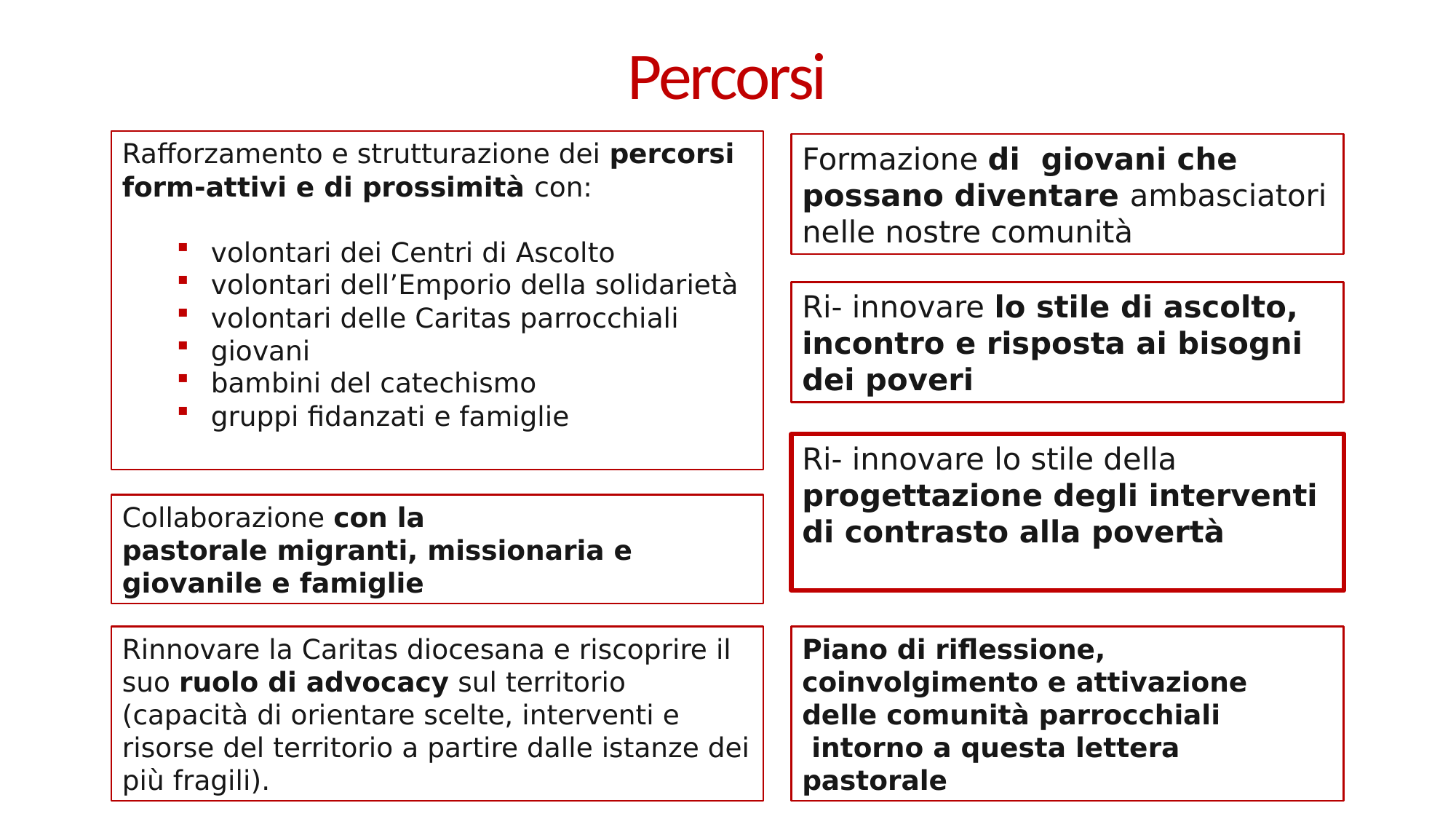

# Percorsi
Rafforzamento e strutturazione dei percorsi form-attivi e di prossimità con:

volontari dei Centri di Ascolto
volontari dell’Emporio della solidarietà
volontari delle Caritas parrocchiali
giovani
bambini del catechismo
gruppi fidanzati e famiglie

Formazione di  giovani che possano diventare ambasciatori nelle nostre comunità
Ri- innovare lo stile di ascolto, incontro e risposta ai bisogni dei poveri
Ri- innovare lo stile della progettazione degli interventi di contrasto alla povertà

Collaborazione con la
pastorale migranti, missionaria e giovanile e famiglie
Rinnovare la Caritas diocesana e riscoprire il suo ruolo di advocacy sul territorio (capacità di orientare scelte, interventi e risorse del territorio a partire dalle istanze dei più fragili).
Piano di riflessione, coinvolgimento e attivazione
delle comunità parrocchiali
 intorno a questa lettera pastorale